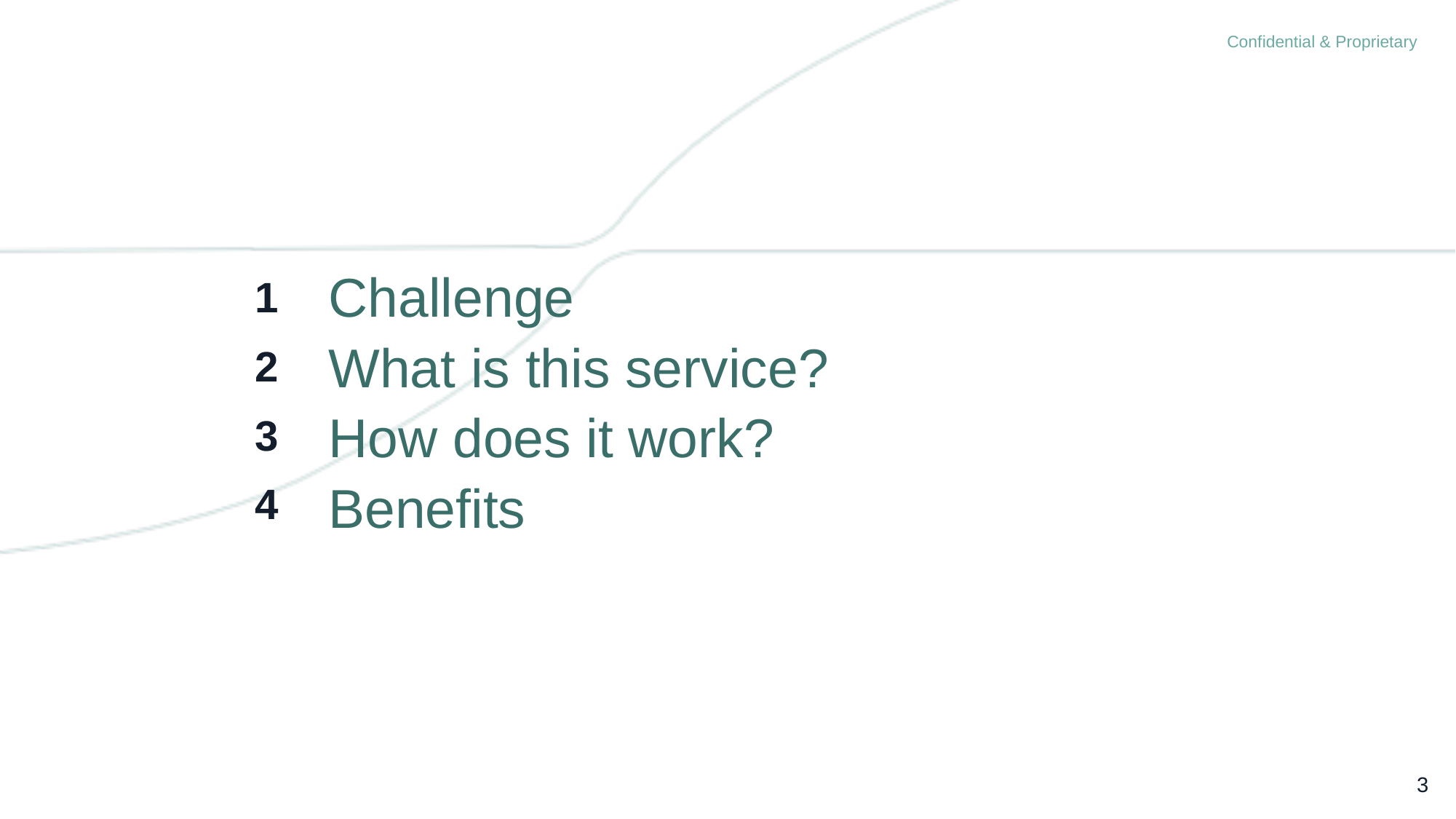

1
2
3
4
Challenge
What is this service?
How does it work?
Benefits
3